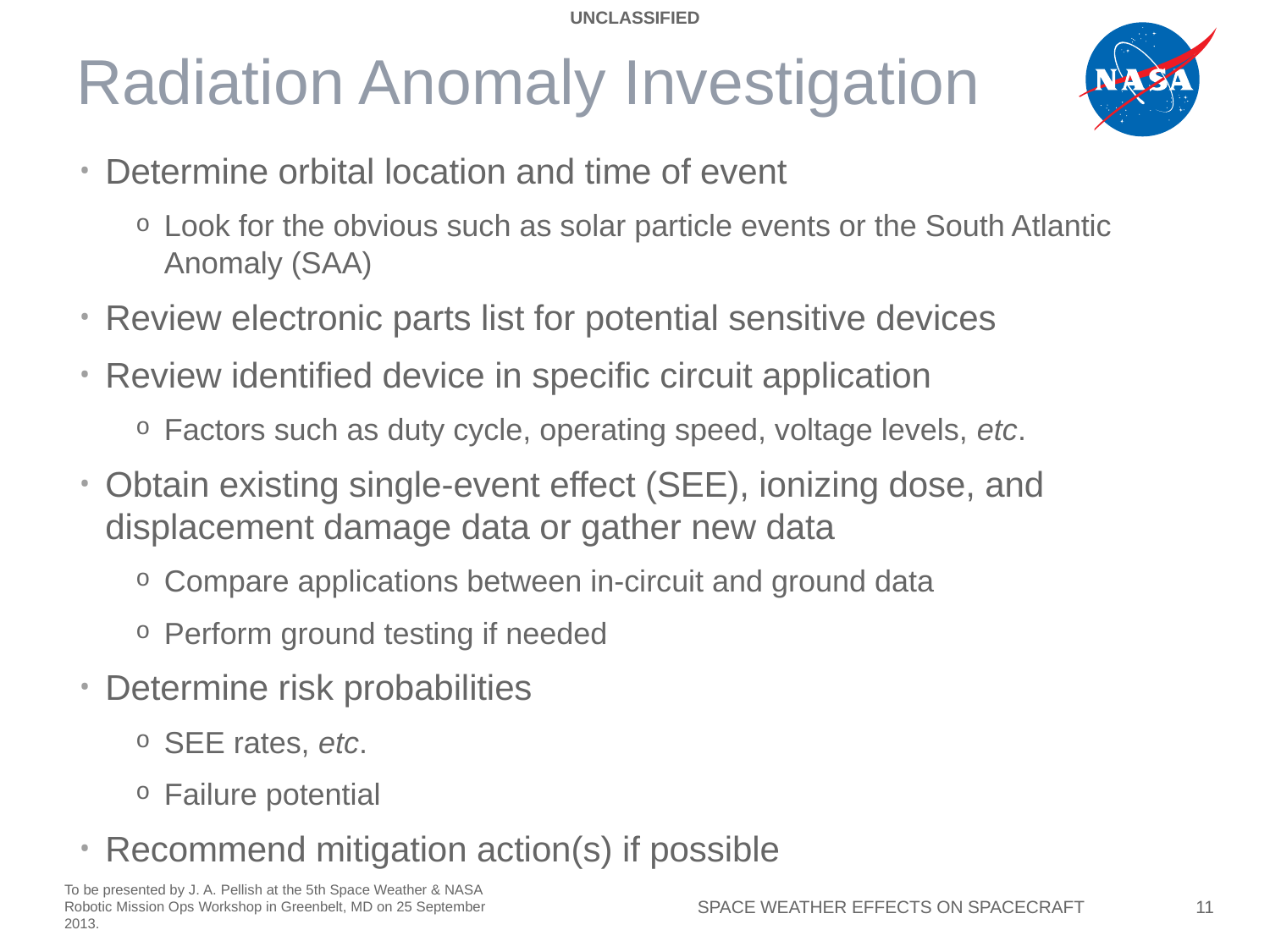

UNCLASSIFIED
# Radiation Anomaly Investigation
Determine orbital location and time of event
Look for the obvious such as solar particle events or the South Atlantic Anomaly (SAA)
Review electronic parts list for potential sensitive devices
Review identified device in specific circuit application
Factors such as duty cycle, operating speed, voltage levels, etc.
Obtain existing single-event effect (SEE), ionizing dose, and displacement damage data or gather new data
Compare applications between in-circuit and ground data
Perform ground testing if needed
Determine risk probabilities
SEE rates, etc.
Failure potential
Recommend mitigation action(s) if possible
Space Weather Effects on Spacecraft
11